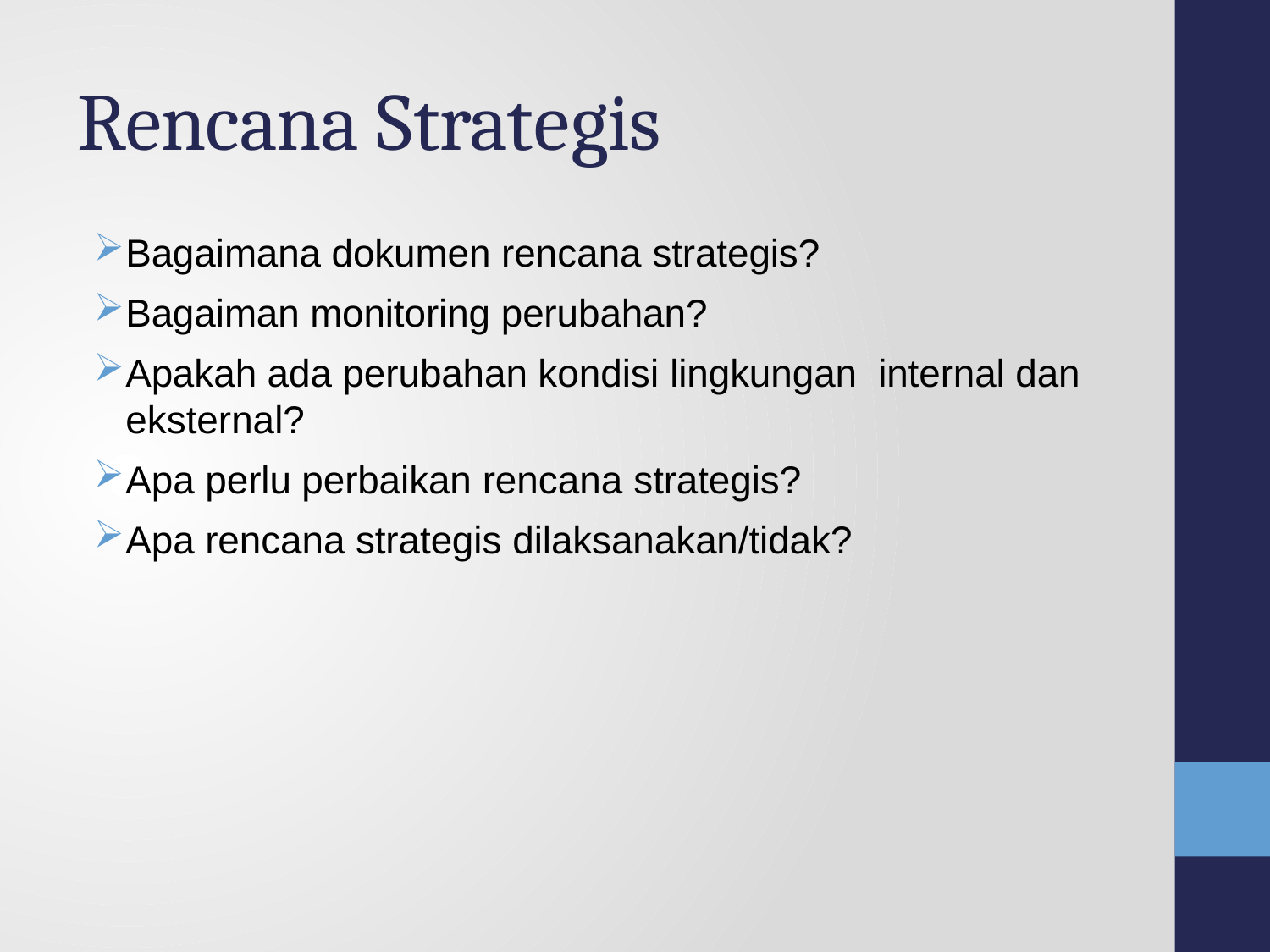

# Rencana Strategis
Bagaimana dokumen rencana strategis?
Bagaiman monitoring perubahan?
Apakah ada perubahan kondisi lingkungan  internal dan eksternal?
Apa perlu perbaikan rencana strategis?
Apa rencana strategis dilaksanakan/tidak?